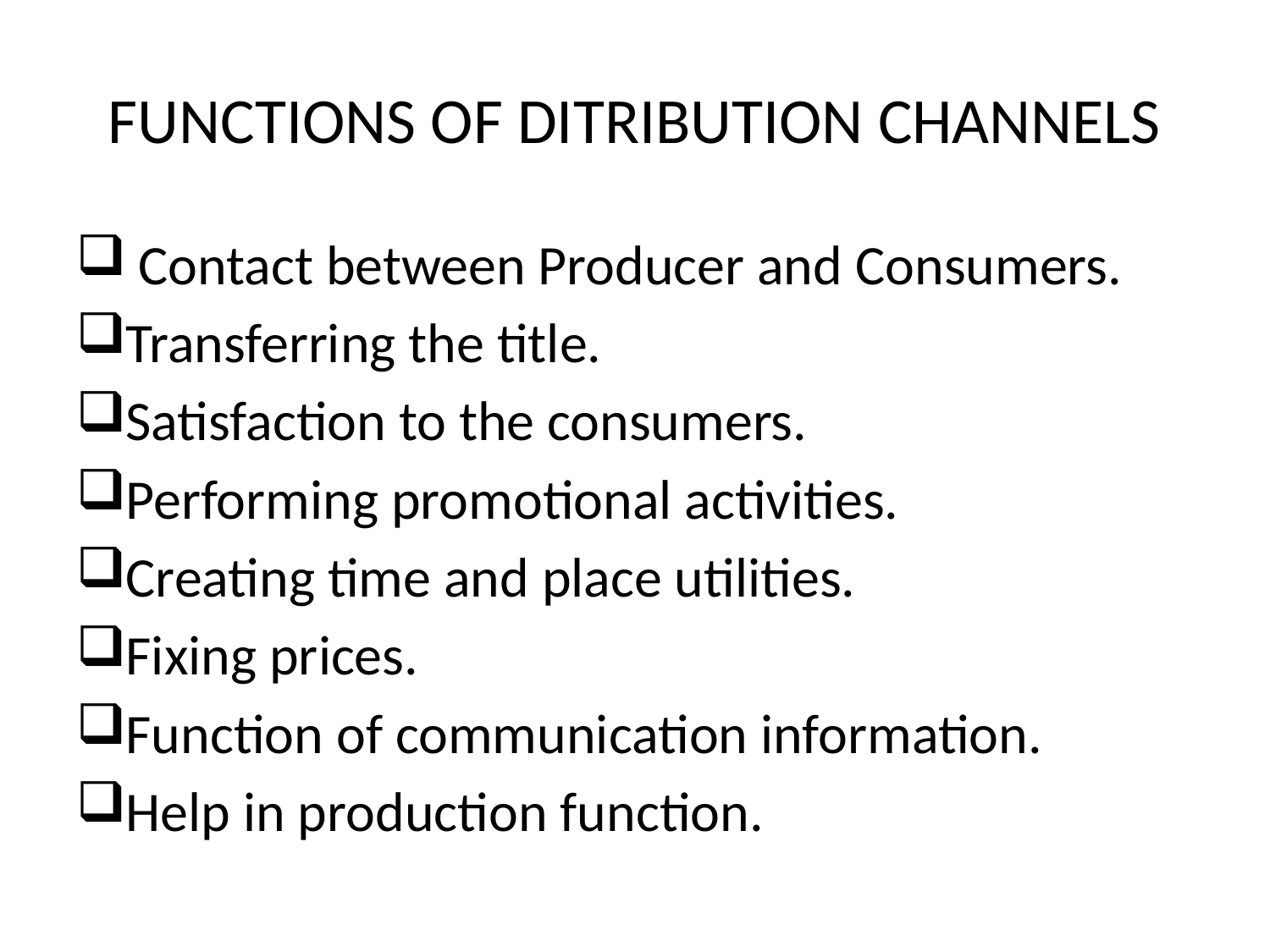

# FUNCTIONS OF DITRIBUTION CHANNELS
 Contact between Producer and Consumers.
Transferring the title.
Satisfaction to the consumers.
Performing promotional activities.
Creating time and place utilities.
Fixing prices.
Function of communication information.
Help in production function.